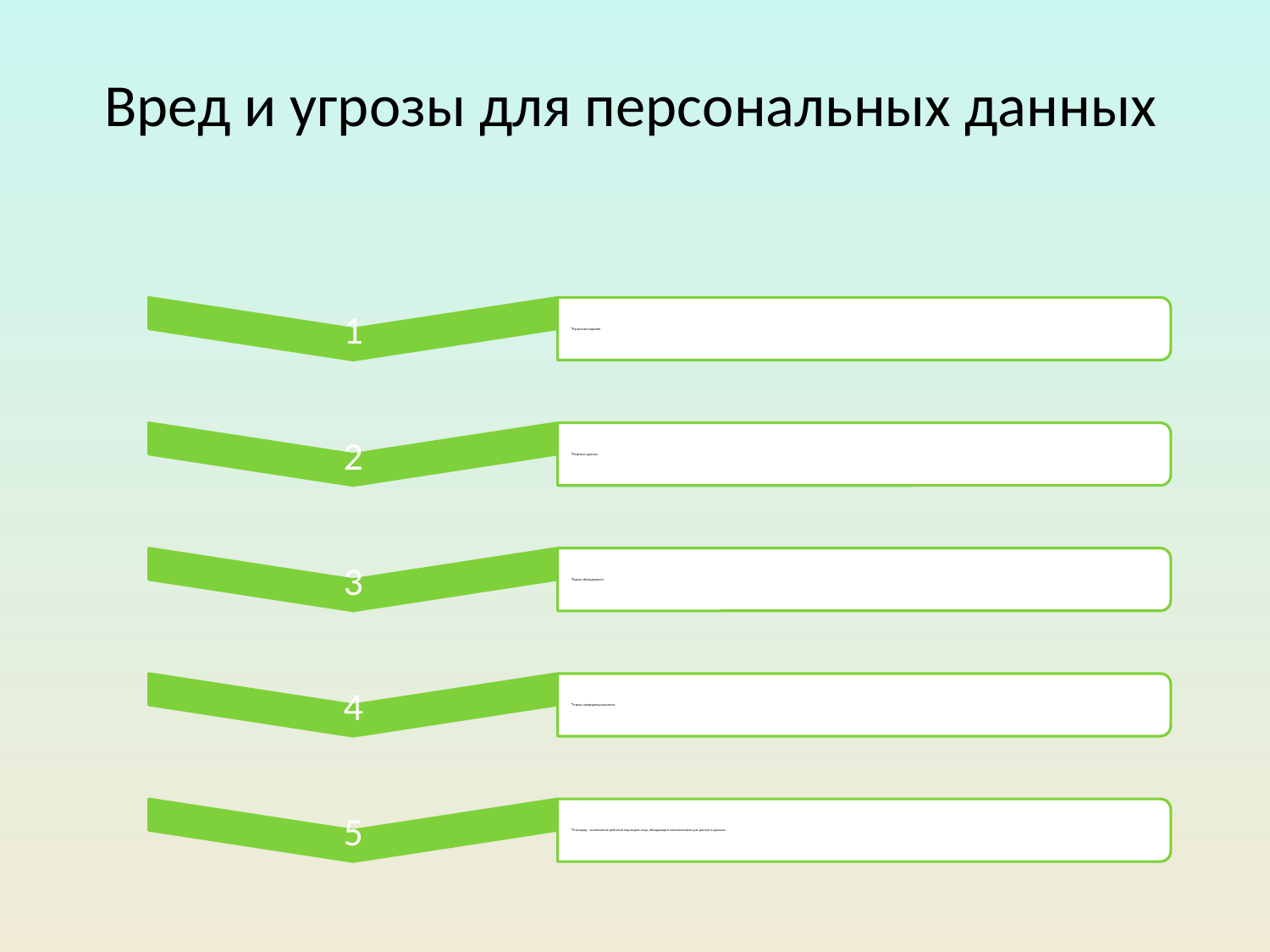

# Вред и угрозы для персональных данных
1
Раскрытие паролей
Перехват данных
3
Кража оборудования
Угрозы конфиденциальности
5
Маскарад – выполнение действий под видом лица, обладающим полномочиями для доступа к данным
2
4